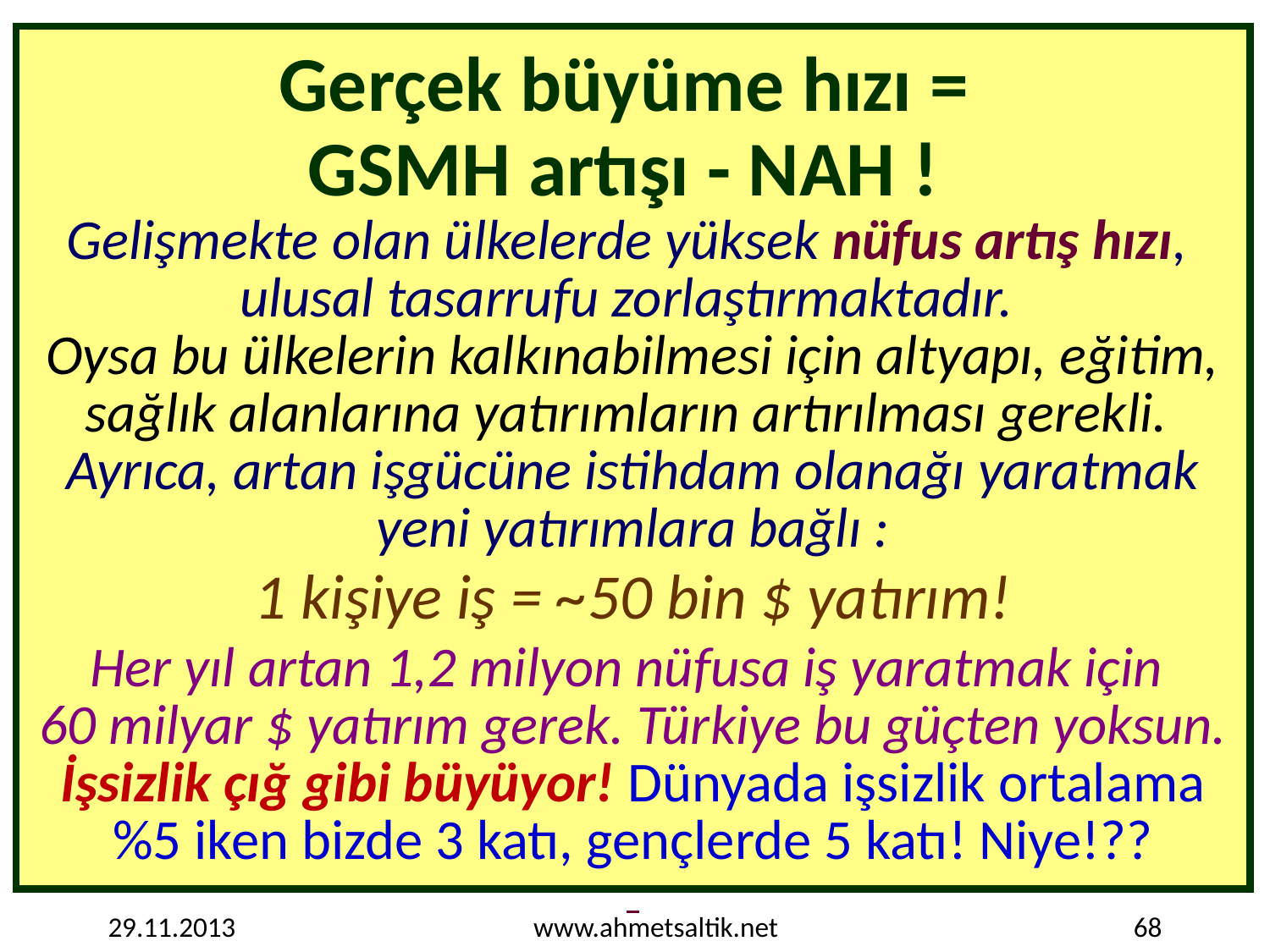

# Gerçek büyüme hızı = GSMH artışı - NAH ! Gelişmekte olan ülkelerde yüksek nüfus artış hızı, ulusal tasarrufu zorlaştırmaktadır. Oysa bu ülkelerin kalkınabilmesi için altyapı, eğitim, sağlık alanlarına yatırımların artırılması gerekli. Ayrıca, artan işgücüne istihdam olanağı yaratmak yeni yatırımlara bağlı : 1 kişiye iş = ~50 bin $ yatırım! Her yıl artan 1,2 milyon nüfusa iş yaratmak için 60 milyar $ yatırım gerek. Türkiye bu güçten yoksun. İşsizlik çığ gibi büyüyor! Dünyada işsizlik ortalama %5 iken bizde 3 katı, gençlerde 5 katı! Niye!??
29.11.2013
www.ahmetsaltik.net
68